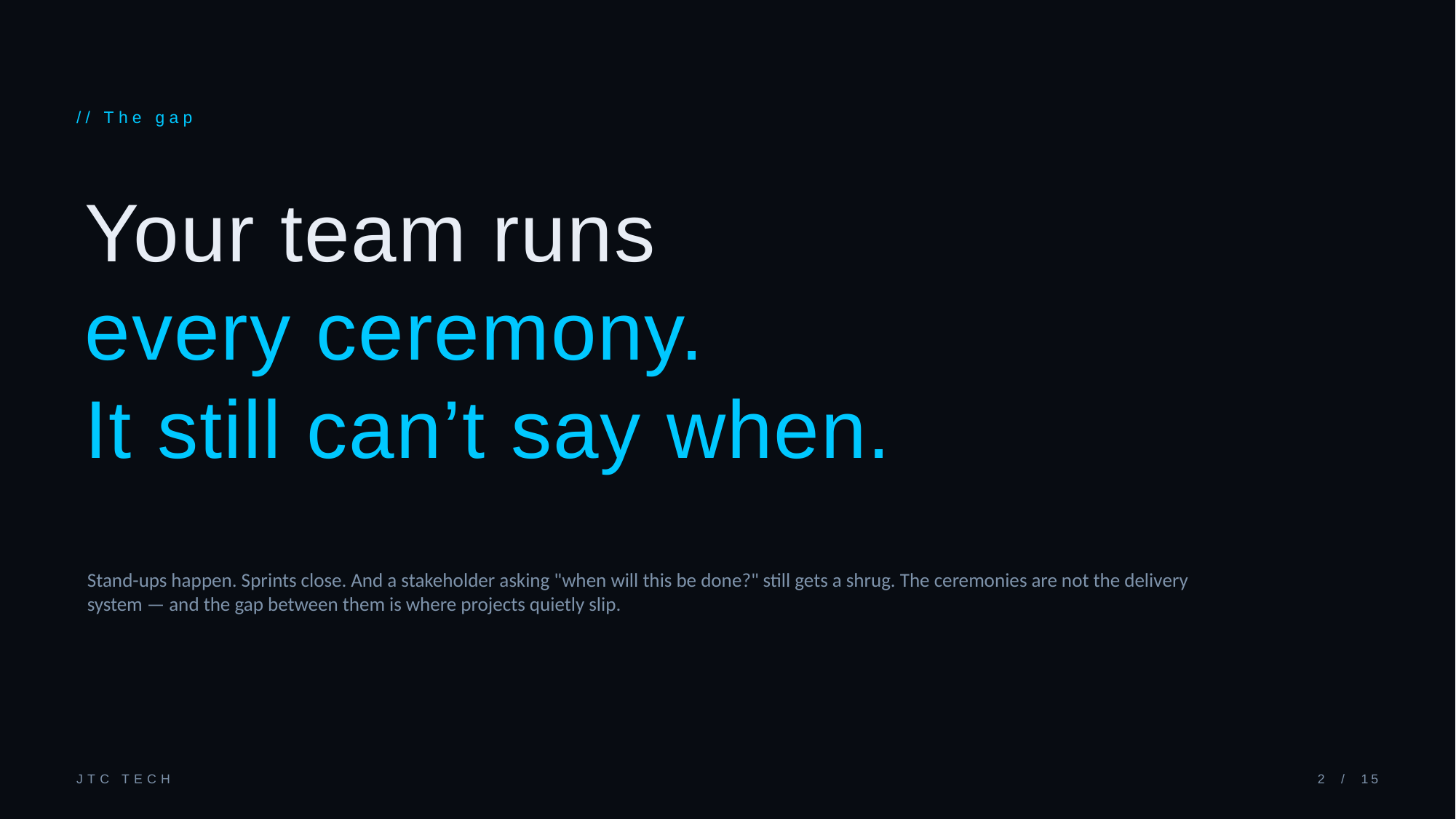

// The gap
Your team runs
every ceremony.
It still can’t say when.
Stand-ups happen. Sprints close. And a stakeholder asking "when will this be done?" still gets a shrug. The ceremonies are not the delivery system — and the gap between them is where projects quietly slip.
JTC TECH
2  /  15